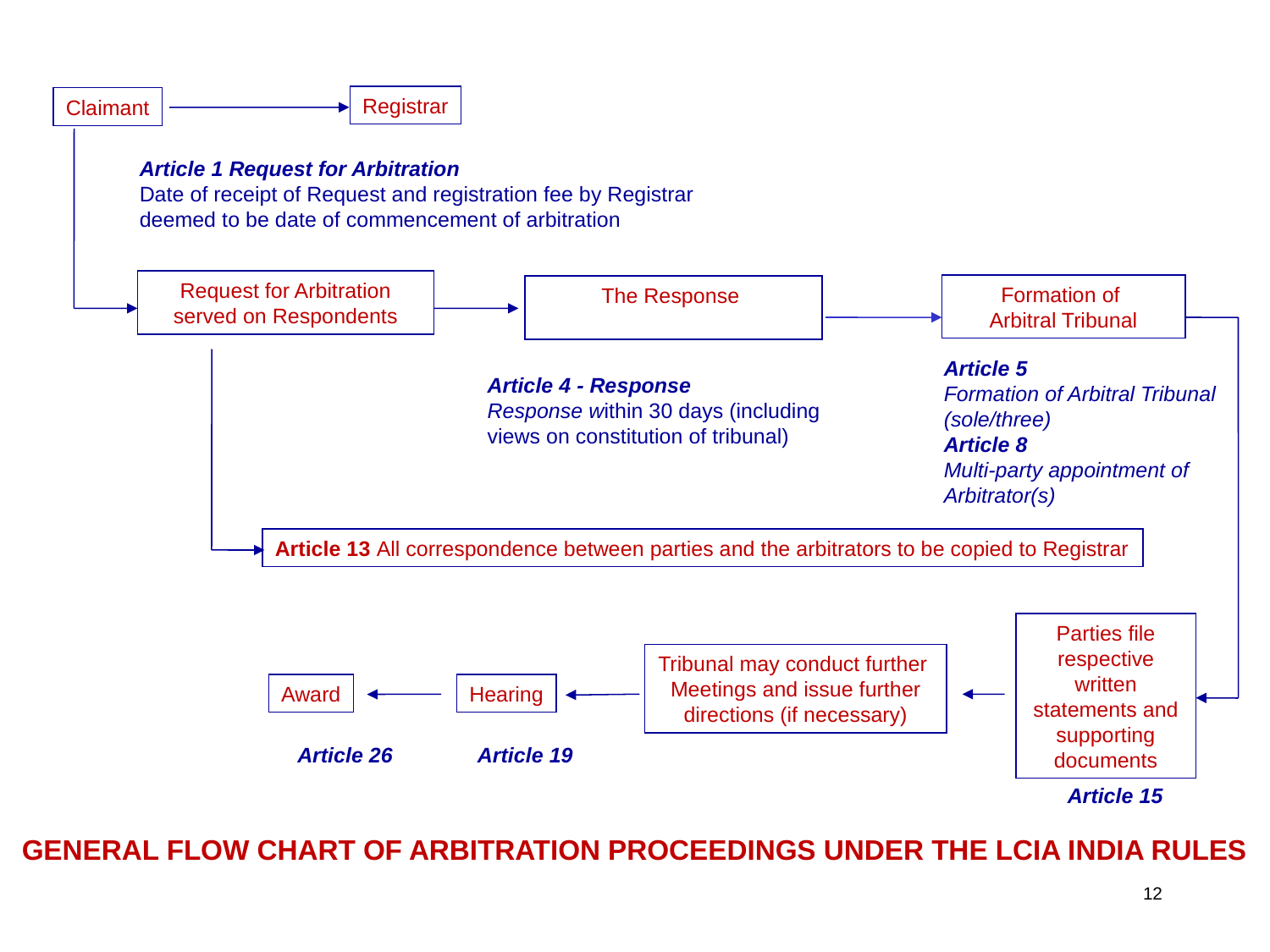

Registrar
Claimant

Article 1 Request for Arbitration
Date of receipt of Request and registration fee by Registrar deemed to be date of commencement of arbitration
Request for Arbitration served on Respondents

Formation of
Arbitral Tribunal
The Response

Article 5
Formation of Arbitral Tribunal (sole/three)
Article 8
Multi-party appointment of Arbitrator(s)
Article 4 - Response
Response within 30 days (including views on constitution of tribunal)
Article 13 All correspondence between parties and the arbitrators to be copied to Registrar

Parties file respective written statements and supporting documents
Tribunal may conduct further
Meetings and issue further directions (if necessary)
Award
Hearing

Article 26
Article 19
Article 15
GENERAL FLOW CHART OF ARBITRATION PROCEEDINGS UNDER THE LCIA INDIA RULES